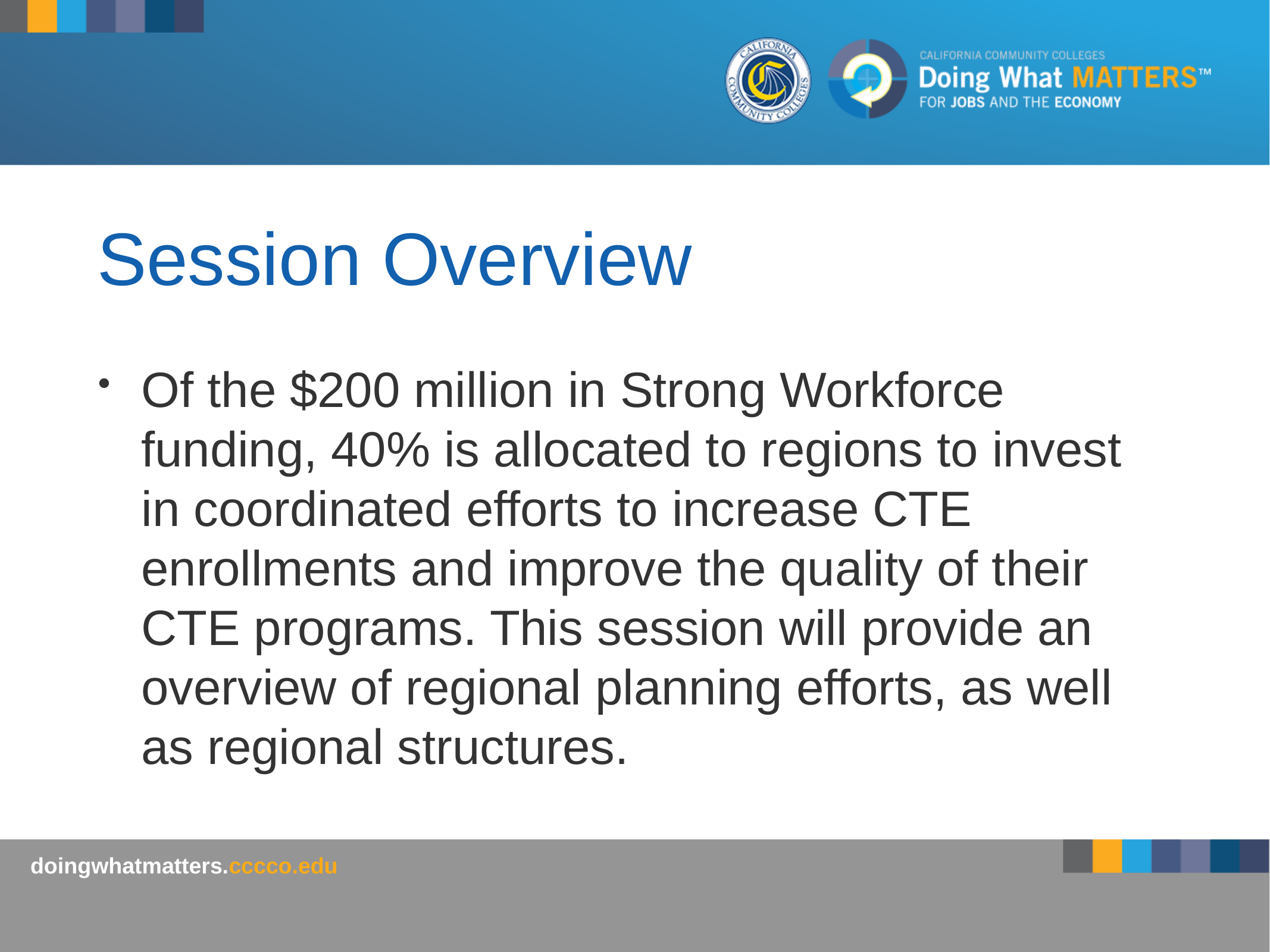

# Session Overview
Of the $200 million in Strong Workforce funding, 40% is allocated to regions to invest in coordinated efforts to increase CTE enrollments and improve the quality of their CTE programs. This session will provide an overview of regional planning efforts, as well as regional structures.